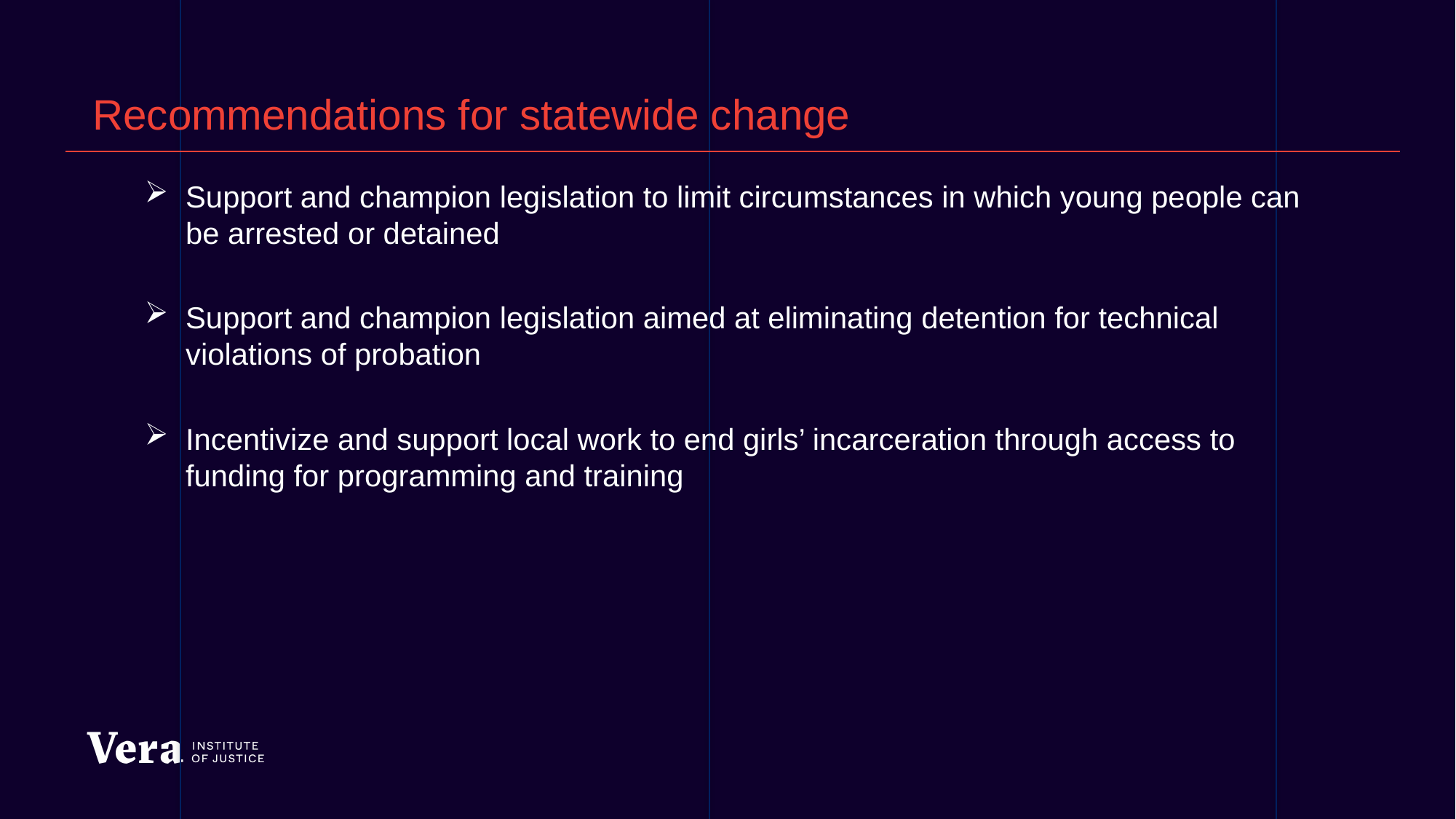

# Recommendations for statewide change
Support and champion legislation to limit circumstances in which young people can be arrested or detained

Support and champion legislation aimed at eliminating detention for technical violations of probation

Incentivize and support local work to end girls’ incarceration through access to funding for programming and training